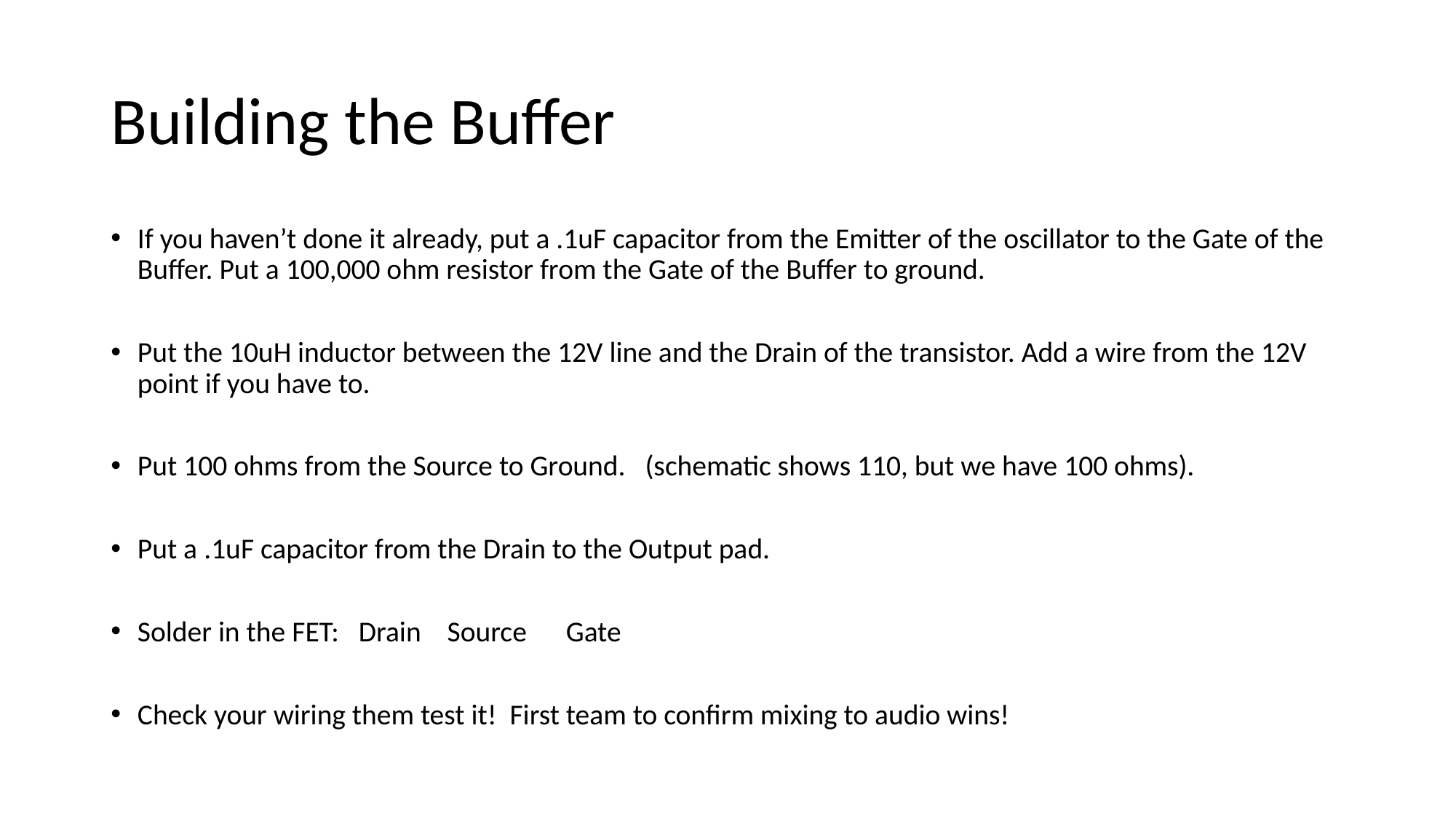

# Building the Buffer
If you haven’t done it already, put a .1uF capacitor from the Emitter of the oscillator to the Gate of the Buffer. Put a 100,000 ohm resistor from the Gate of the Buffer to ground.

Put the 10uH inductor between the 12V line and the Drain of the transistor. Add a wire from the 12V point if you have to.

Put 100 ohms from the Source to Ground.   (schematic shows 110, but we have 100 ohms).

Put a .1uF capacitor from the Drain to the Output pad.

Solder in the FET:   Drain    Source      Gate

Check your wiring them test it!  First team to confirm mixing to audio wins!